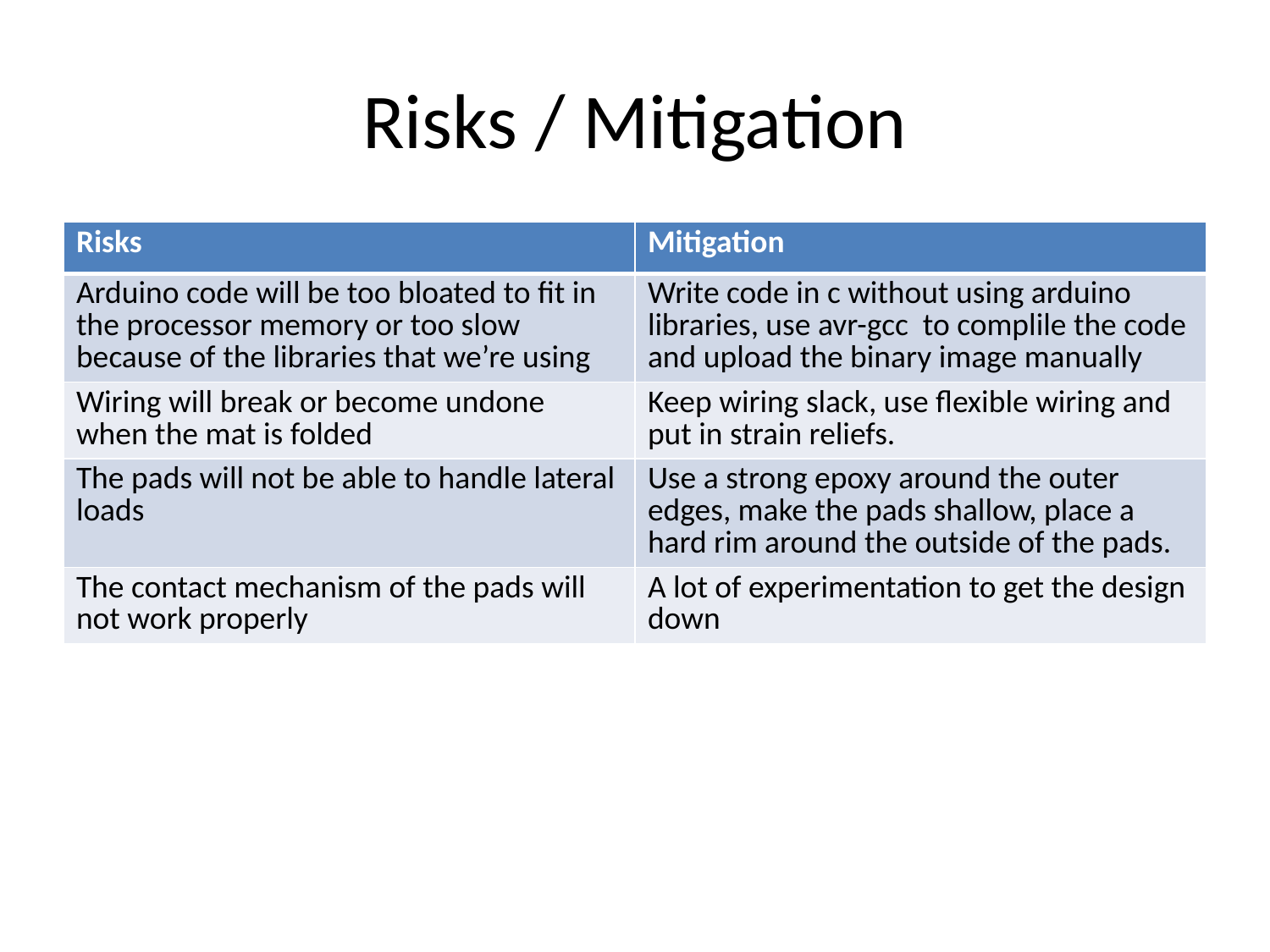

# Risks / Mitigation
| Risks | Mitigation |
| --- | --- |
| Arduino code will be too bloated to fit in the processor memory or too slow because of the libraries that we’re using | Write code in c without using arduino libraries, use avr-gcc to complile the code and upload the binary image manually |
| Wiring will break or become undone when the mat is folded | Keep wiring slack, use flexible wiring and put in strain reliefs. |
| The pads will not be able to handle lateral loads | Use a strong epoxy around the outer edges, make the pads shallow, place a hard rim around the outside of the pads. |
| The contact mechanism of the pads will not work properly | A lot of experimentation to get the design down |